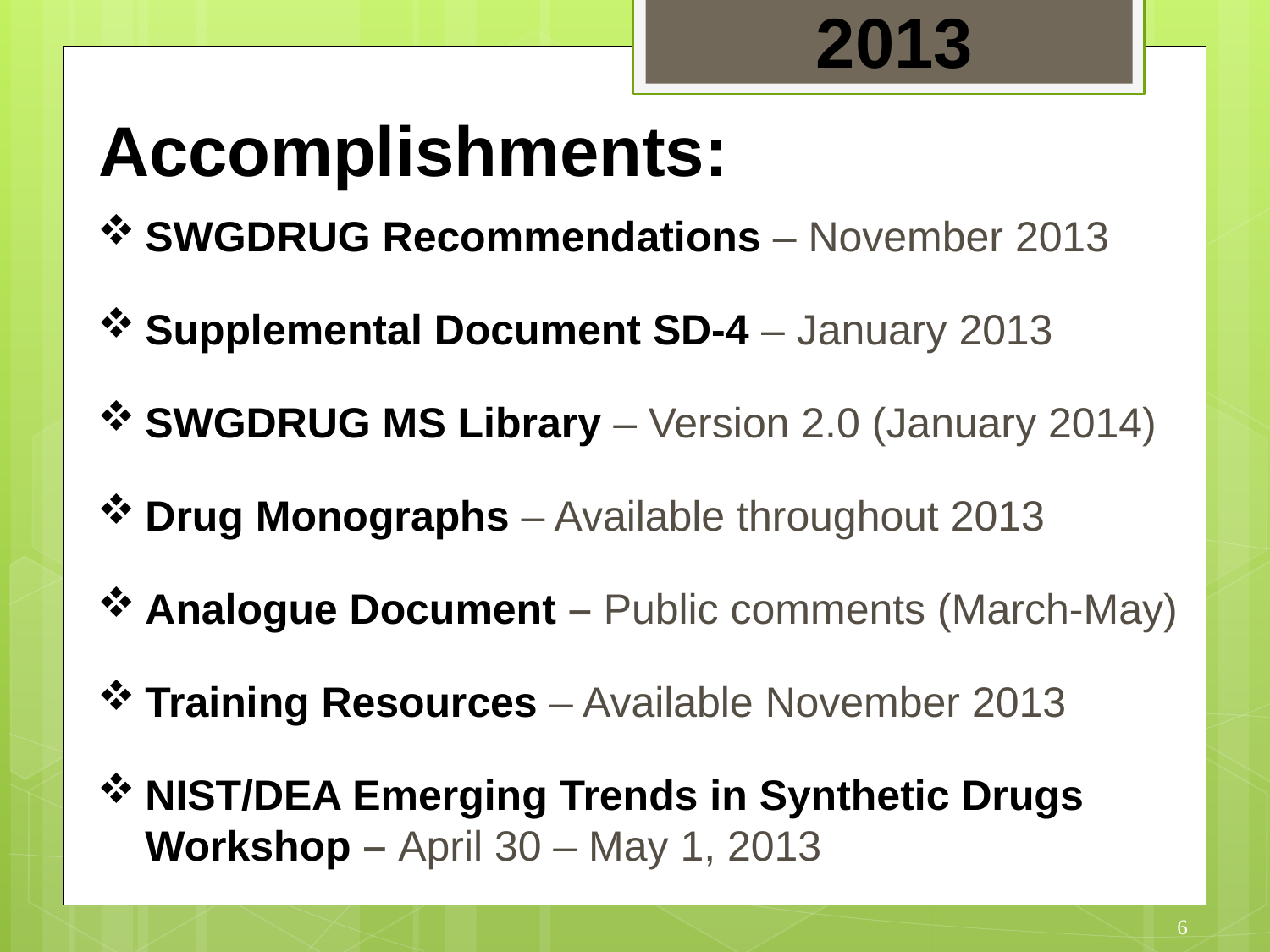

2013
Accomplishments:
SWGDRUG Recommendations – November 2013
Supplemental Document SD-4 – January 2013
SWGDRUG MS Library – Version 2.0 (January 2014)
Drug Monographs – Available throughout 2013
Analogue Document – Public comments (March-May)
Training Resources – Available November 2013
NIST/DEA Emerging Trends in Synthetic Drugs Workshop – April 30 – May 1, 2013

6